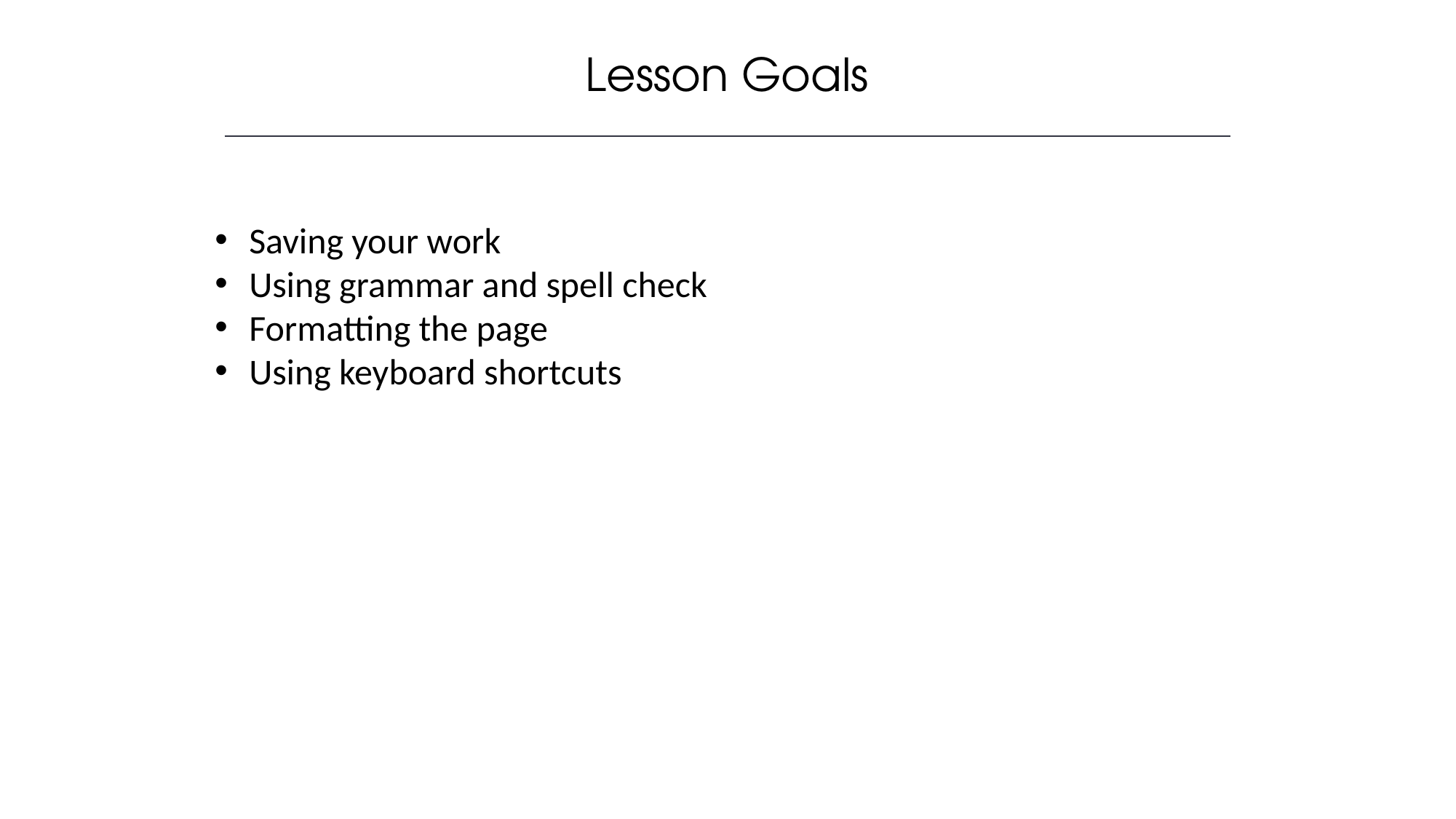

Lesson Goals
Saving your work
Using grammar and spell check
Formatting the page
Using keyboard shortcuts